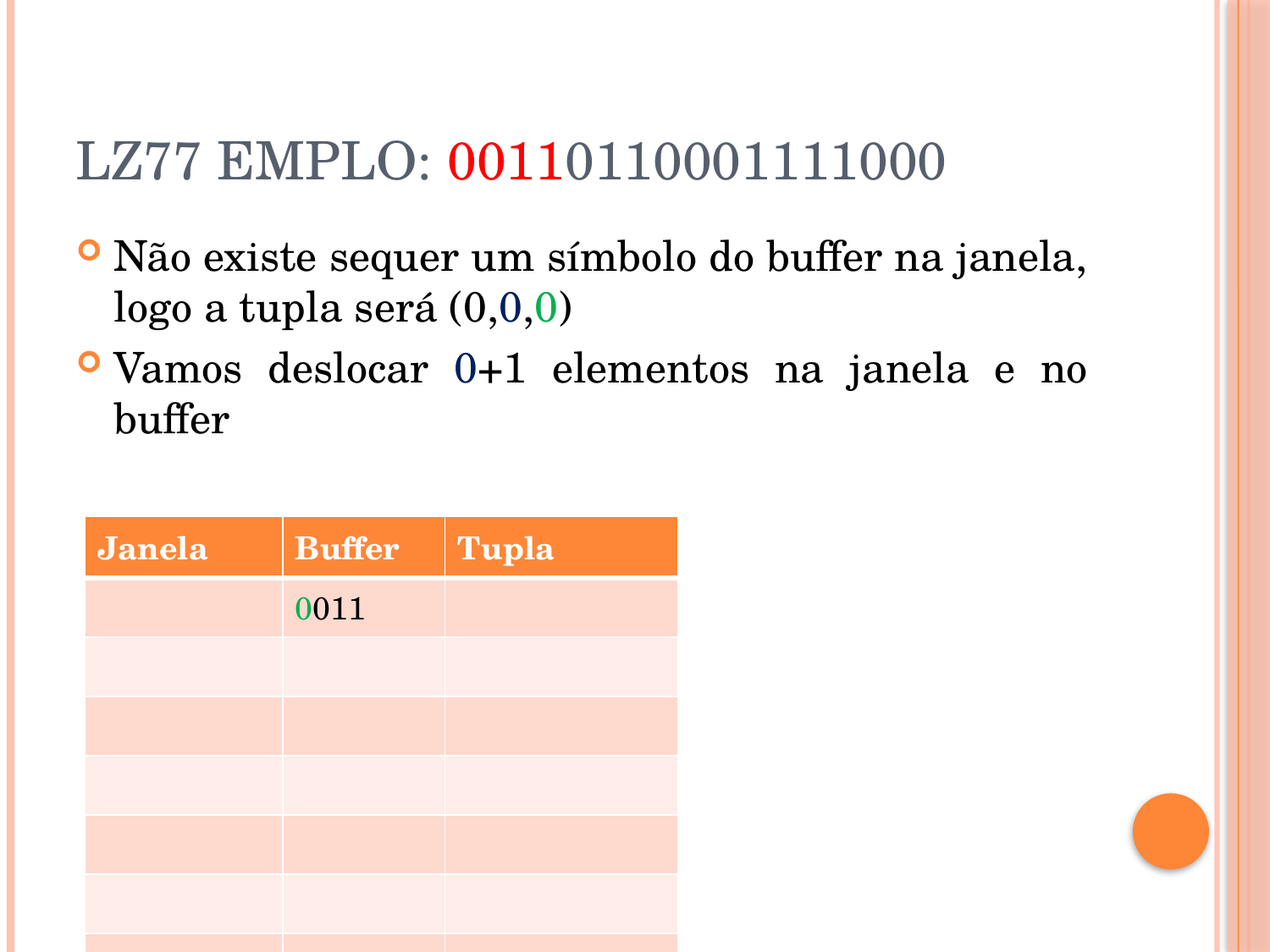

# LZ77 emplo: 00110110001111000
Não existe sequer um símbolo do buffer na janela, logo a tupla será (0,0,0)
Vamos deslocar 0+1 elementos na janela e no buffer
| Janela | Buffer | Tupla |
| --- | --- | --- |
|  | 0011 |  |
|  |  |  |
|  |  |  |
|  |  |  |
|  |  |  |
|  |  |  |
|  |  |  |